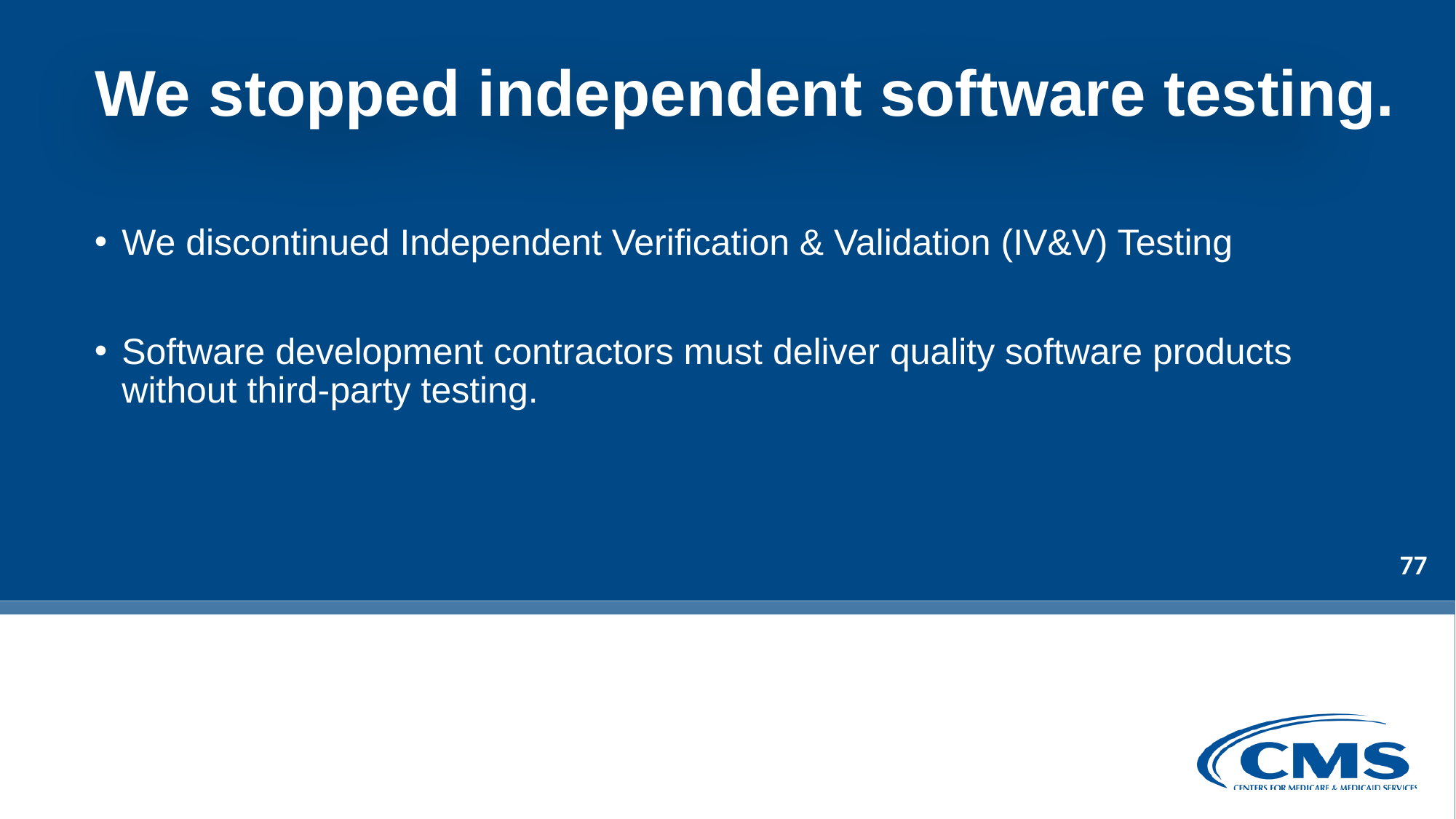

# We stopped independent software testing.
We discontinued Independent Verification & Validation (IV&V) Testing

Software development contractors must deliver quality software products without third-party testing.

77